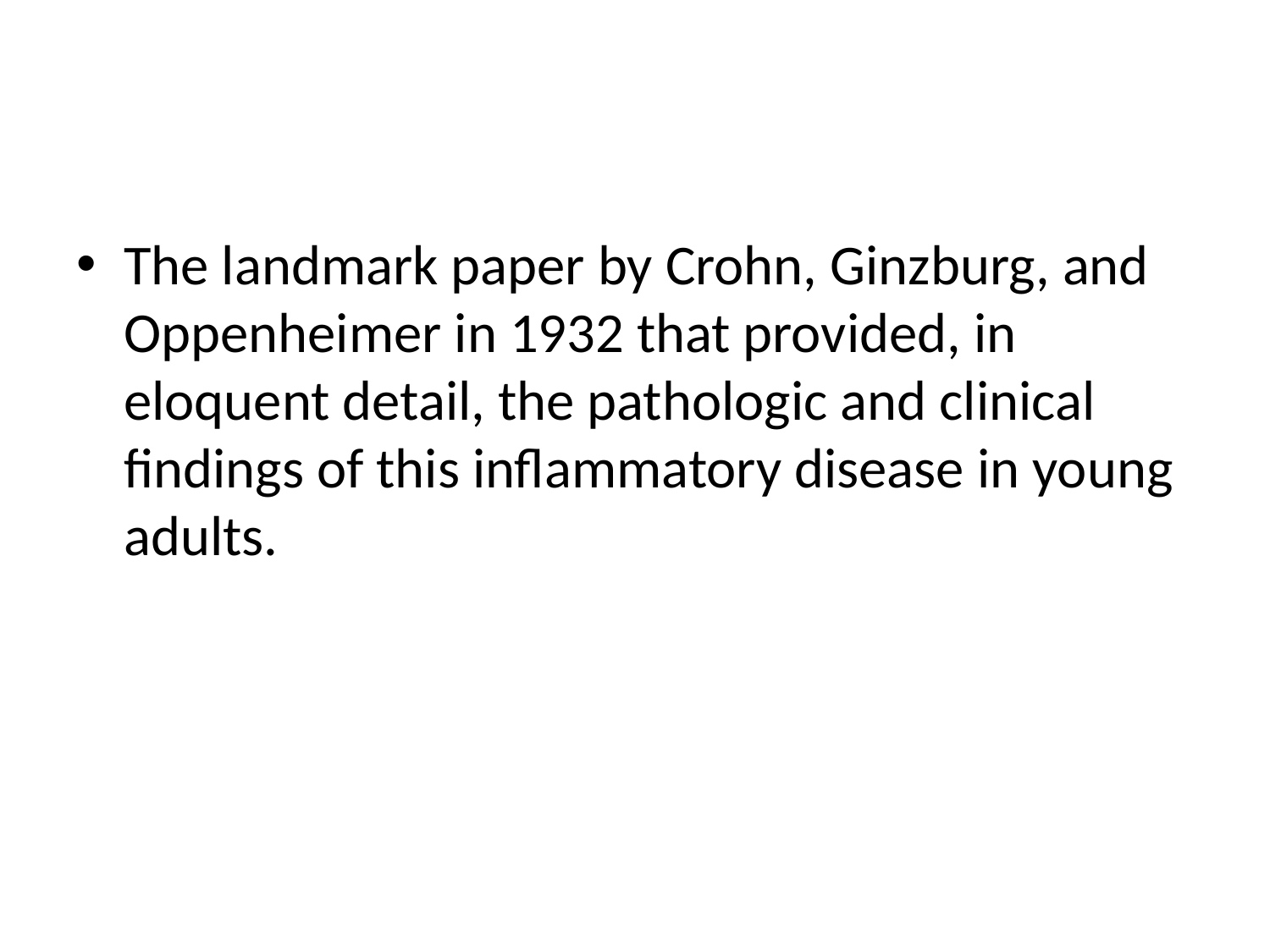

#
The landmark paper by Crohn, Ginzburg, and Oppenheimer in 1932 that provided, in eloquent detail, the pathologic and clinical findings of this inflammatory disease in young adults.